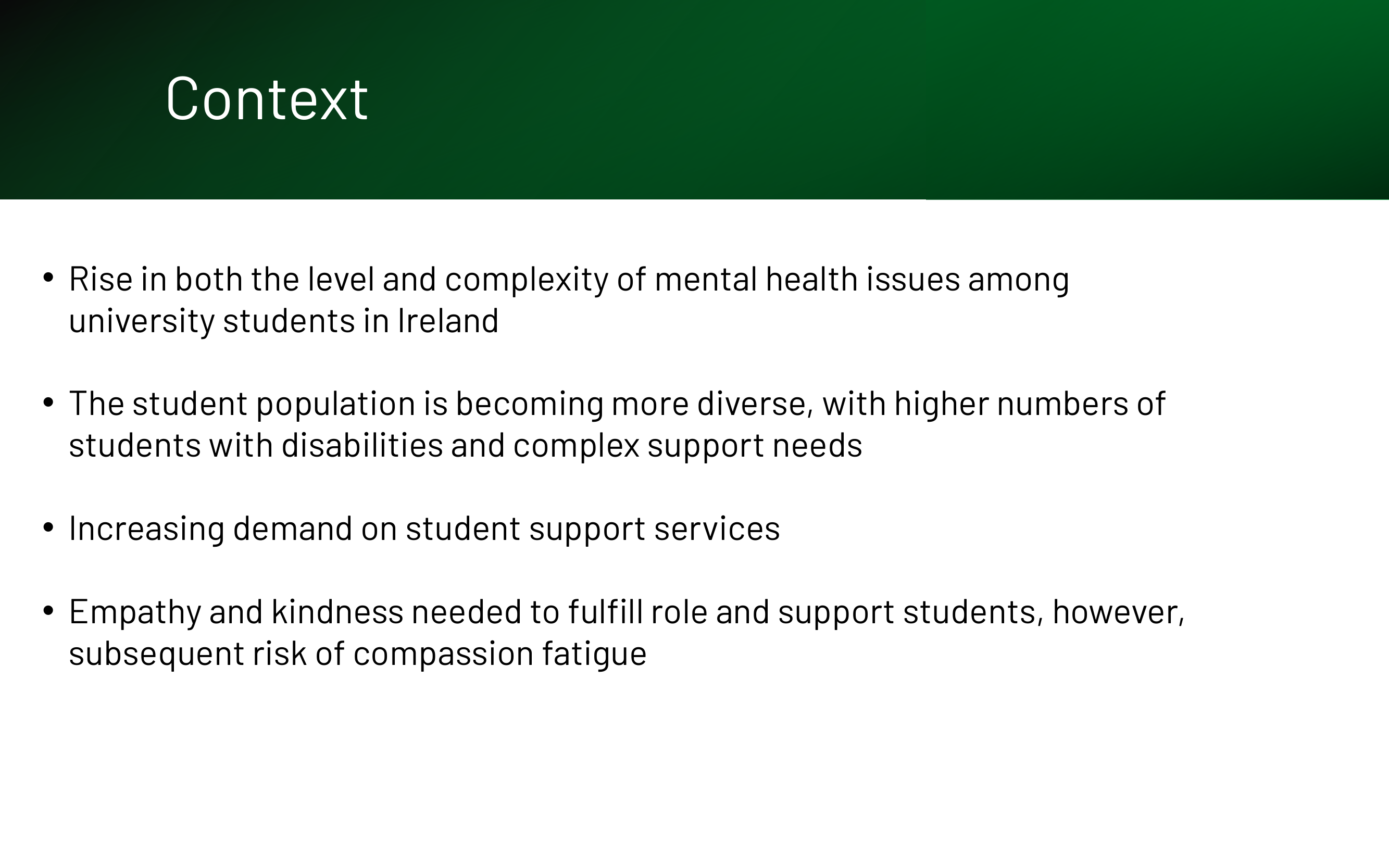

# Context

Rise in both the level and complexity of mental health issues among university students in Ireland

The student population is becoming more diverse, with higher numbers of students with disabilities and complex support needs

Increasing demand on student support services

Empathy and kindness needed to fulfill role and support students, however, subsequent risk of compassion fatigue